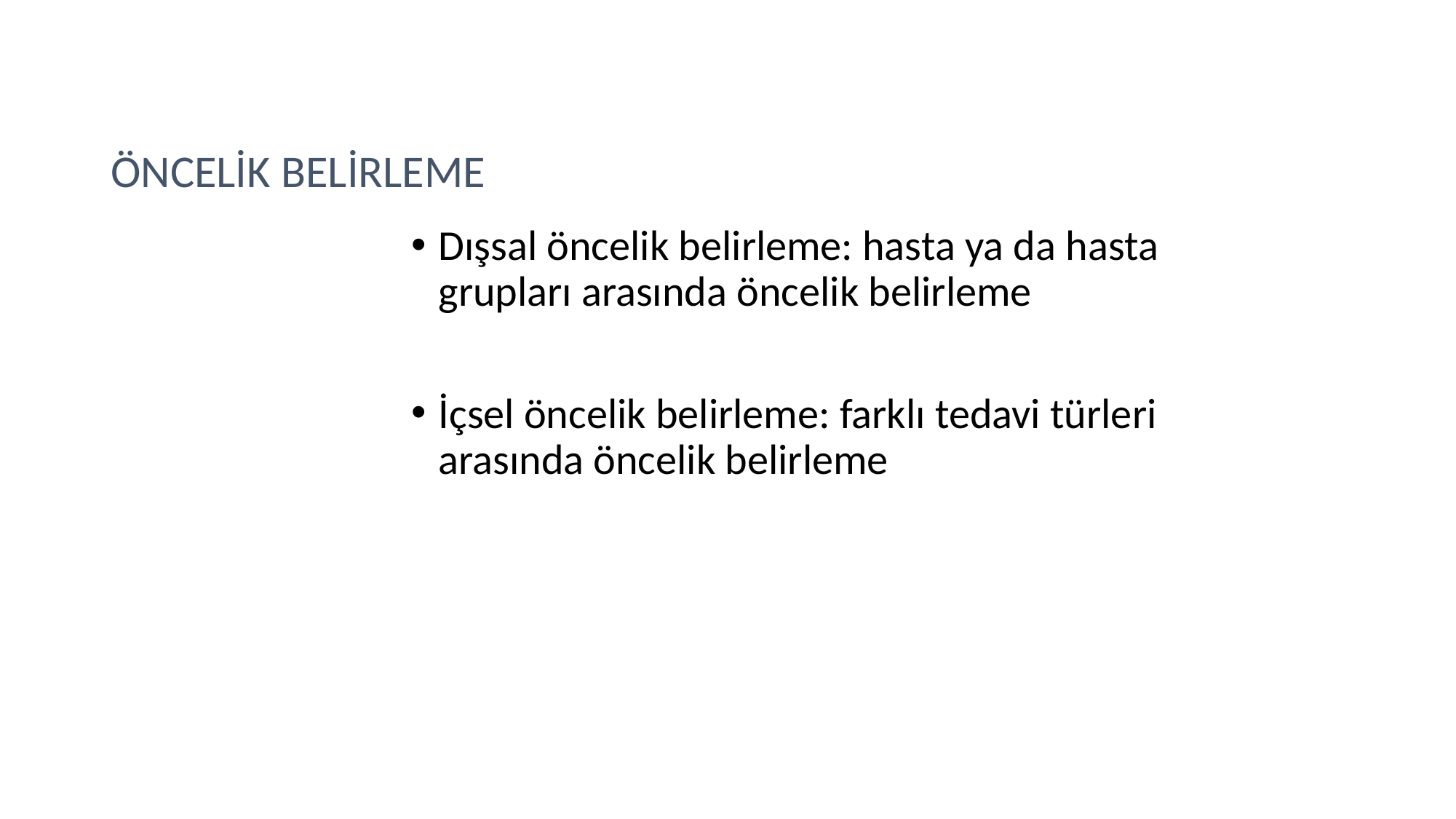

# Öncelİk belİrleme
Dışsal öncelik belirleme: hasta ya da hasta grupları arasında öncelik belirleme

İçsel öncelik belirleme: farklı tedavi türleri arasında öncelik belirleme